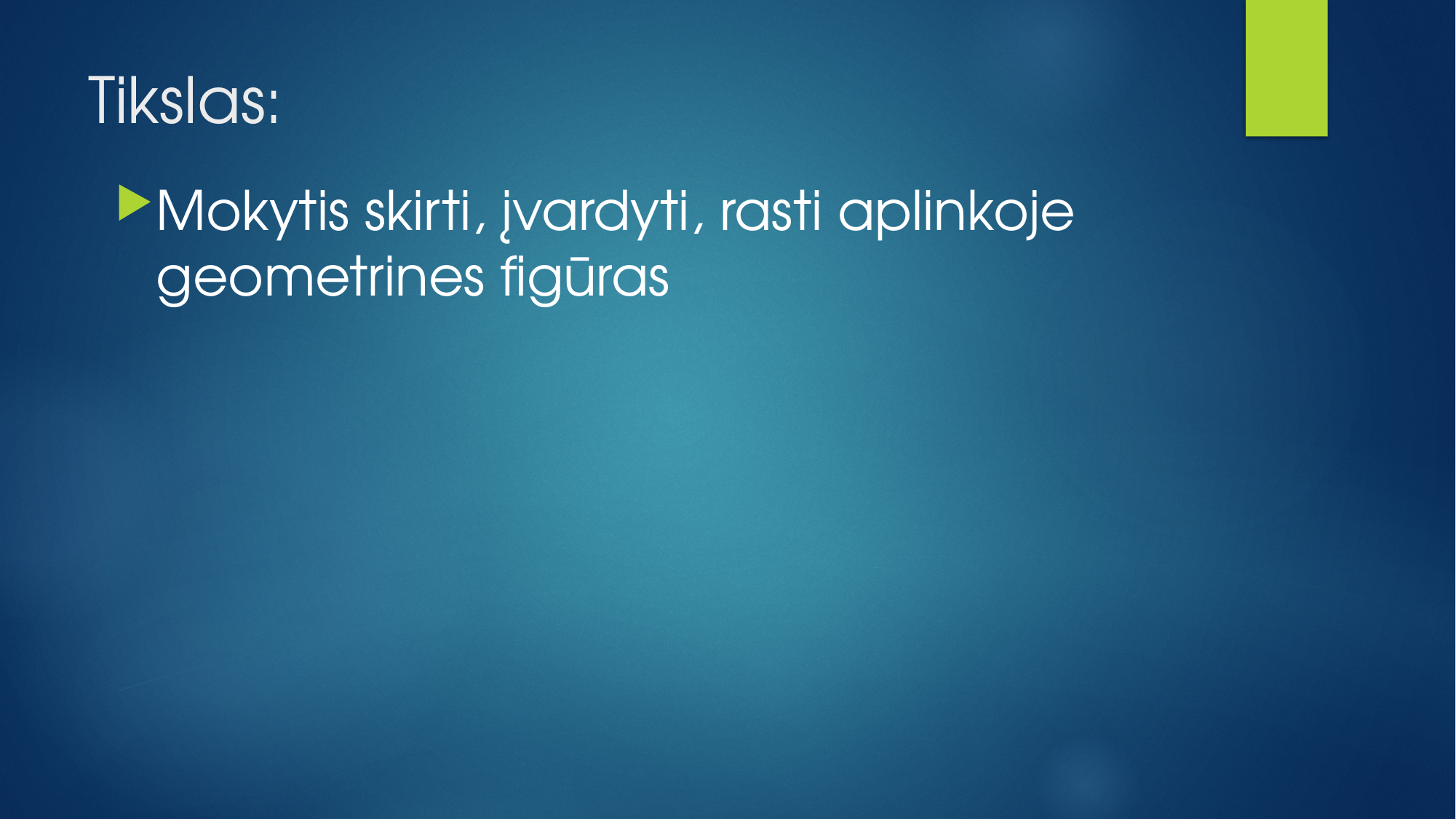

# Tikslas:
Mokytis skirti, įvardyti, rasti aplinkoje geometrines figūras